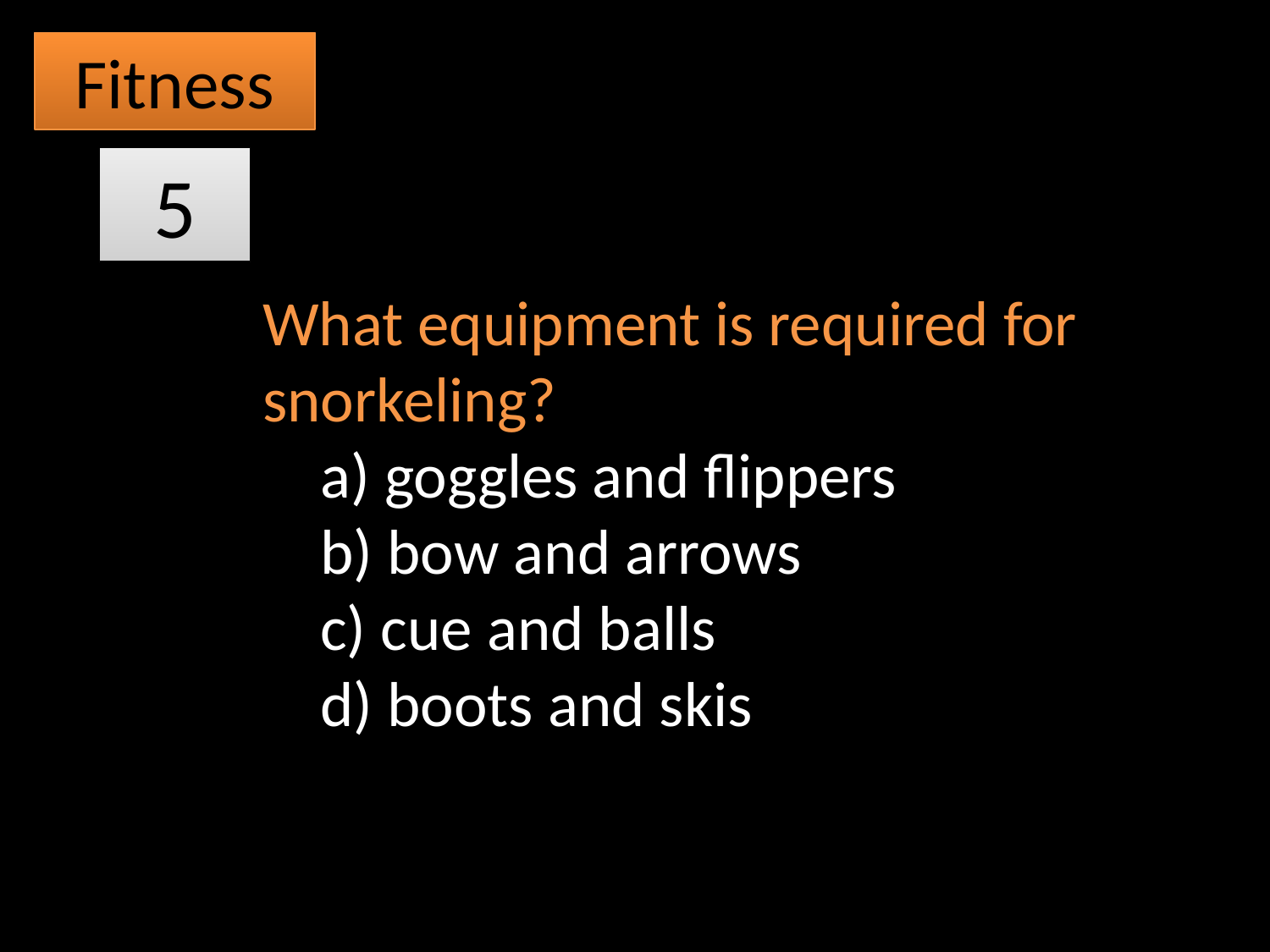

Fitness
5
What equipment is required for snorkeling?
    a) goggles and flippers
    b) bow and arrows
    c) cue and balls
    d) boots and skis